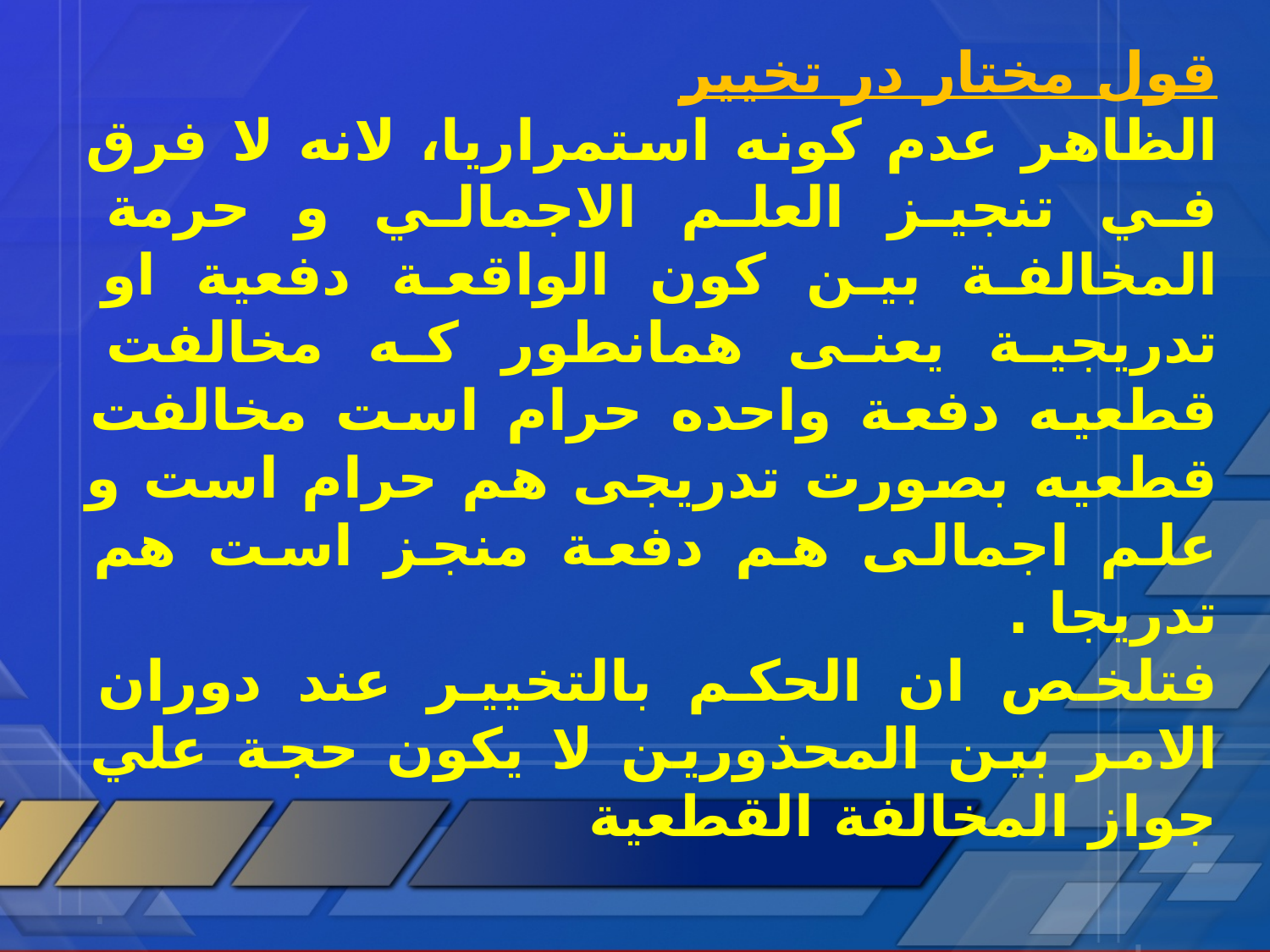

قول مختار در تخییر
الظاهر عدم کونه استمراريا، لانه لا فرق في تنجيز العلم الاجمالي و حرمة المخالفة بين کون الواقعة دفعية او تدريجية یعنی همانطور که مخالفت قطعیه دفعة واحده حرام است مخالفت قطعیه بصورت تدریجی هم حرام است و علم اجمالی هم دفعة منجز است هم تدریجا .
فتلخص ان الحکم بالتخيير عند دوران الامر بين المحذورين لا يکون حجة علي جواز المخالفة القطعية